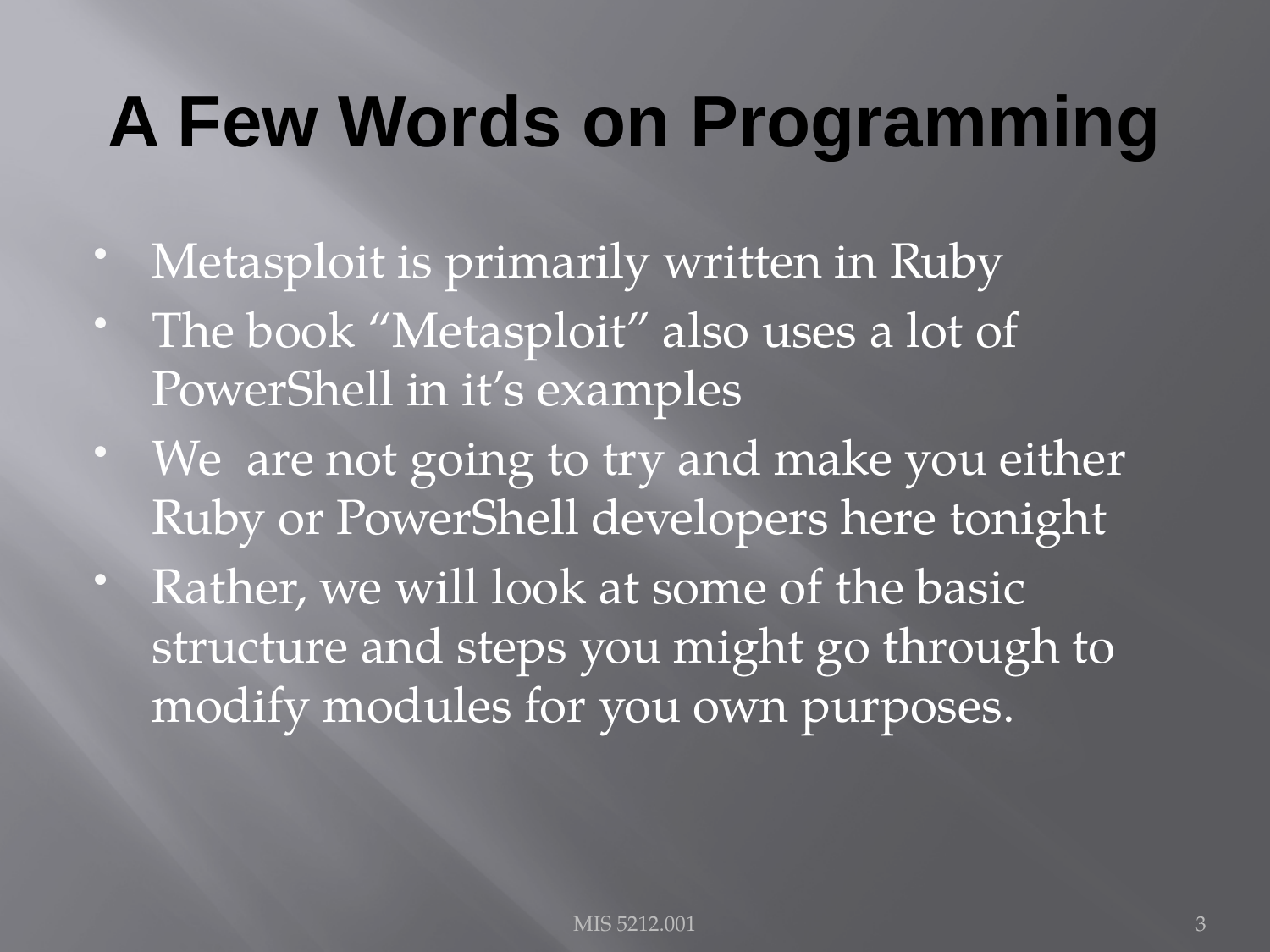

# A Few Words on Programming
Metasploit is primarily written in Ruby
The book “Metasploit” also uses a lot of PowerShell in it’s examples
We  are not going to try and make you either Ruby or PowerShell developers here tonight
Rather, we will look at some of the basic structure and steps you might go through to modify modules for you own purposes.
MIS 5212.001
3